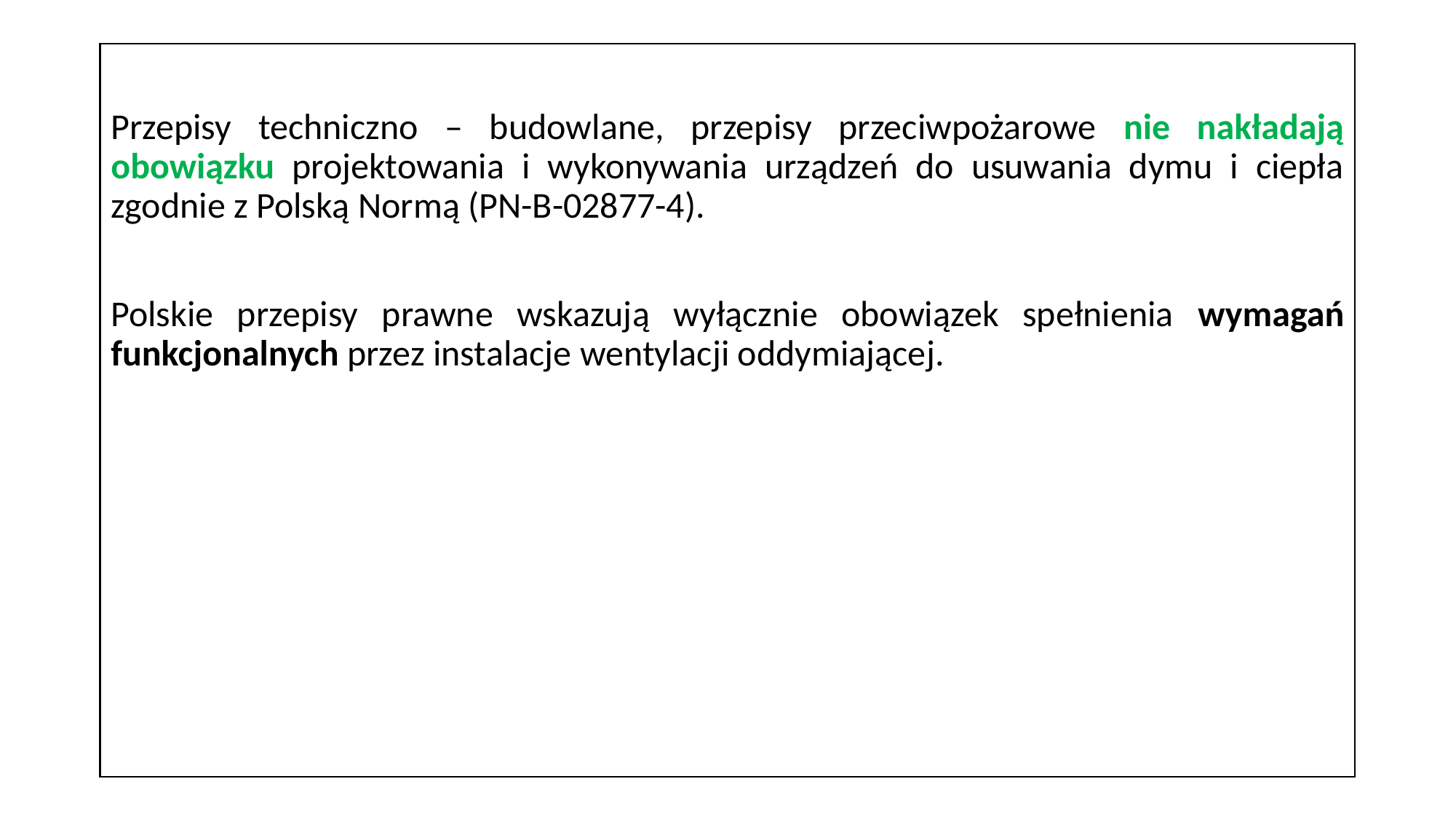

Przepisy techniczno – budowlane, przepisy przeciwpożarowe nie nakładają obowiązku projektowania i wykonywania urządzeń do usuwania dymu i ciepła zgodnie z Polską Normą (PN-B-02877-4).

Polskie przepisy prawne wskazują wyłącznie obowiązek spełnienia wymagań funkcjonalnych przez instalacje wentylacji oddymiającej.